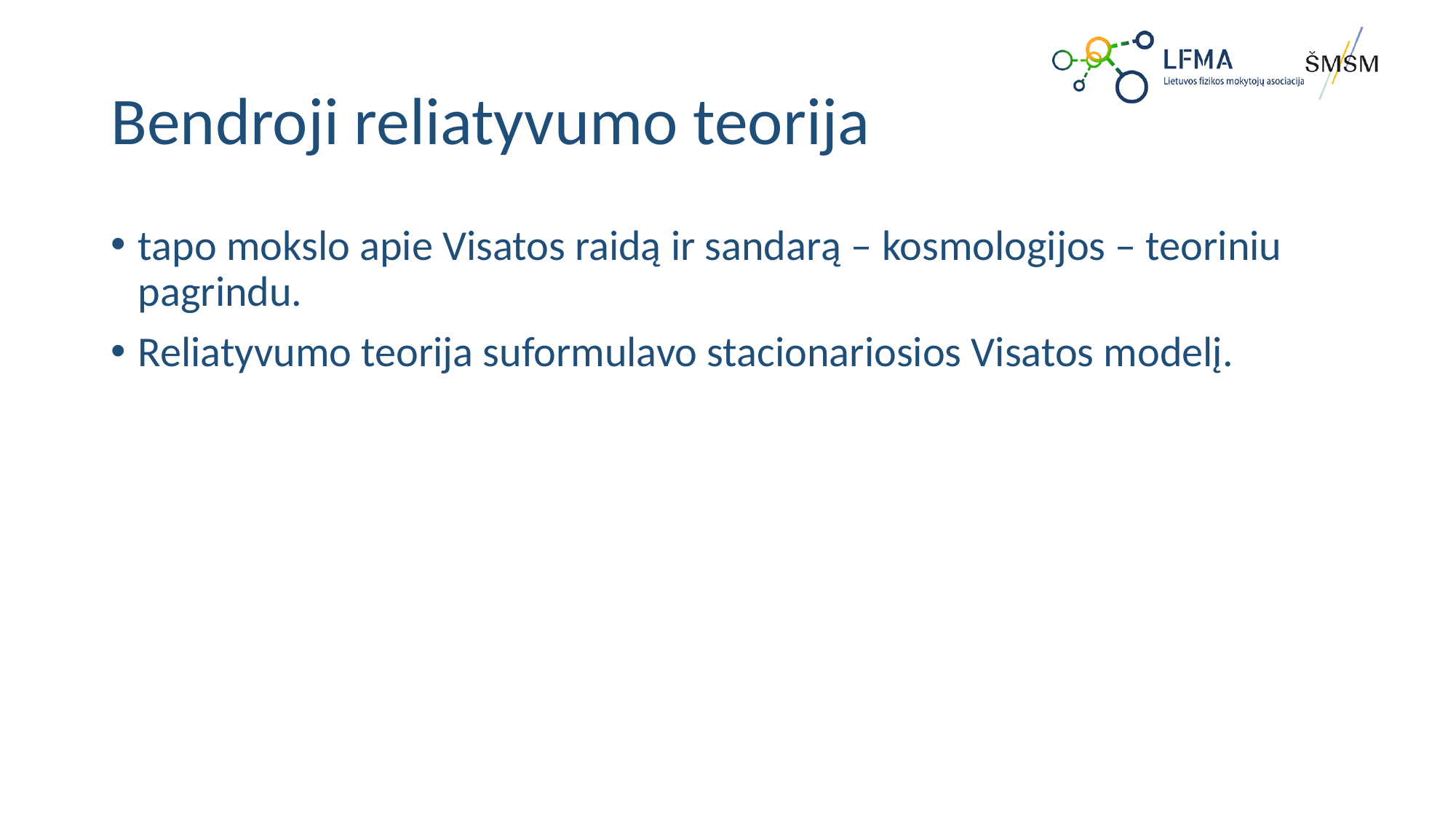

# Bendroji reliatyvumo teorija
tapo mokslo apie Visatos raidą ir sandarą – kosmologijos – teoriniu pagrindu.
Reliatyvumo teorija suformulavo stacionariosios Visatos modelį.